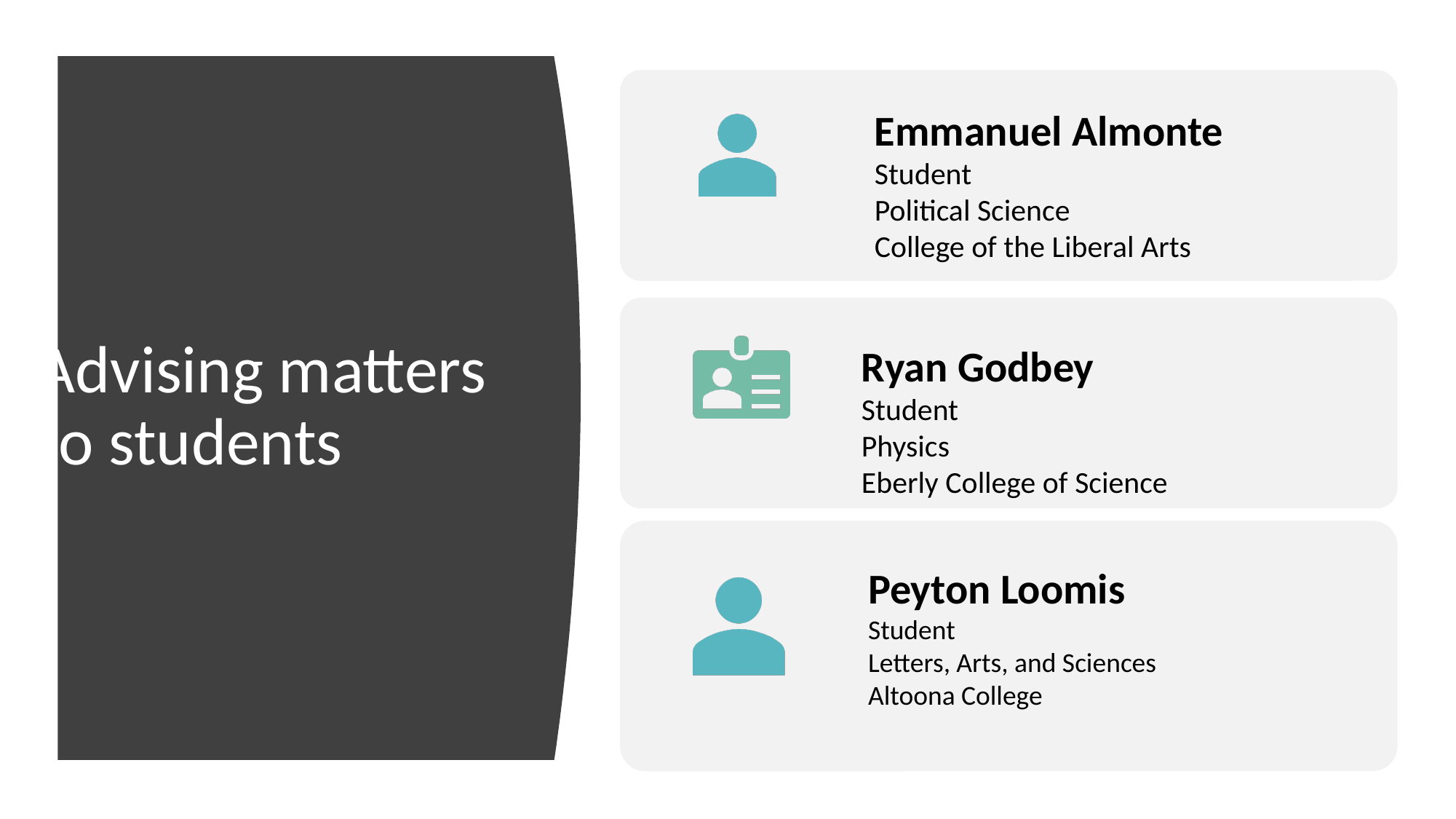

Emmanuel Almonte
Student
Political Science
College of the Liberal Arts
Ryan Godbey
Student
Physics
Eberly College of Science

# Advising matters to students

Peyton Loomis
Student
Letters, Arts, and Sciences
Altoona College